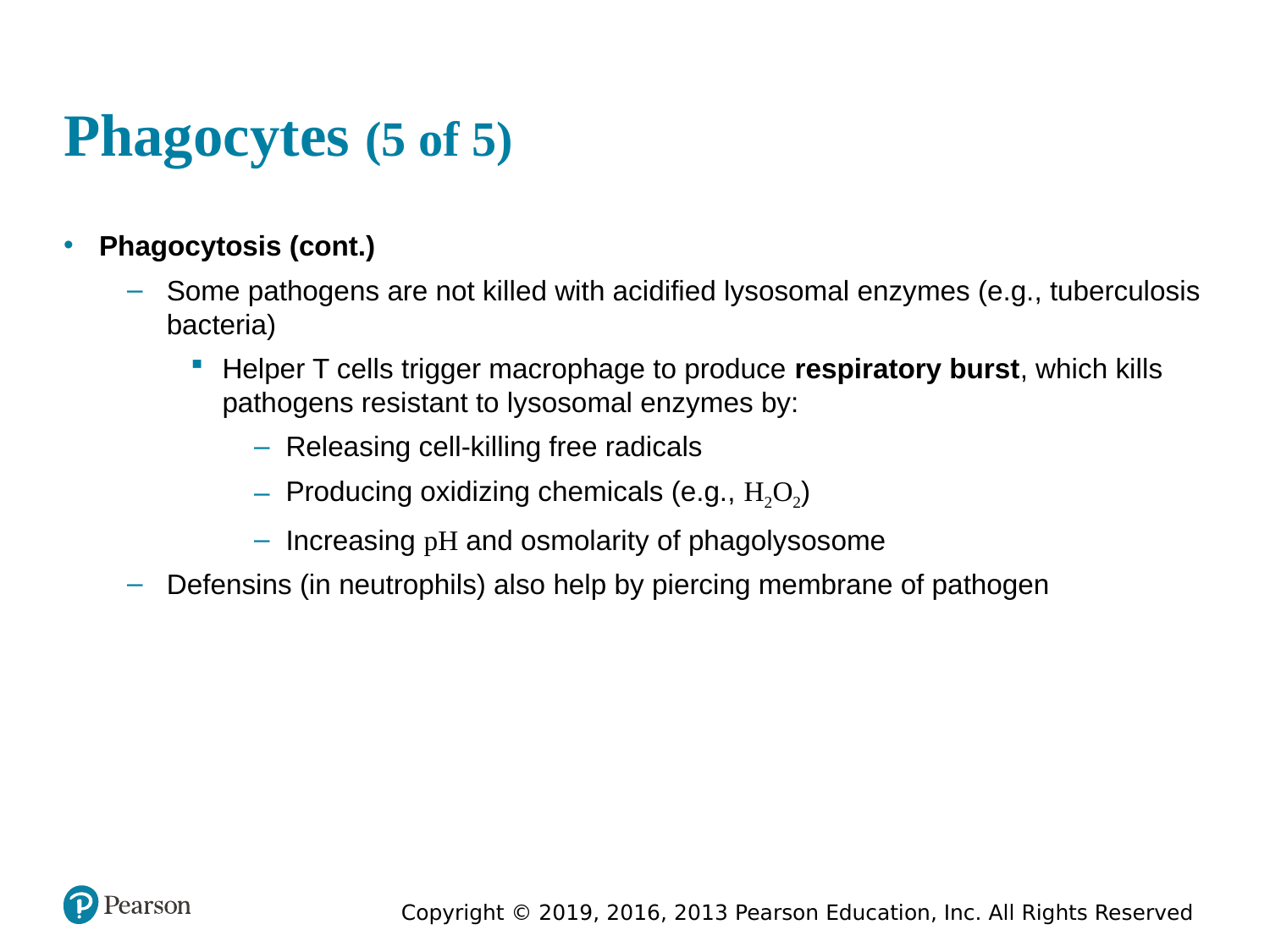

# Phagocytes (5 of 5)
Phagocytosis (cont.)
Some pathogens are not killed with acidified lysosomal enzymes (e.g., tuberculosis bacteria)
Helper T cells trigger macrophage to produce respiratory burst, which kills pathogens resistant to lysosomal enzymes by:
Releasing cell-killing free radicals
Producing oxidizing chemicals (e.g., H2O2)
Increasing pH and osmolarity of phagolysosome
Defensins (in neutrophils) also help by piercing membrane of pathogen